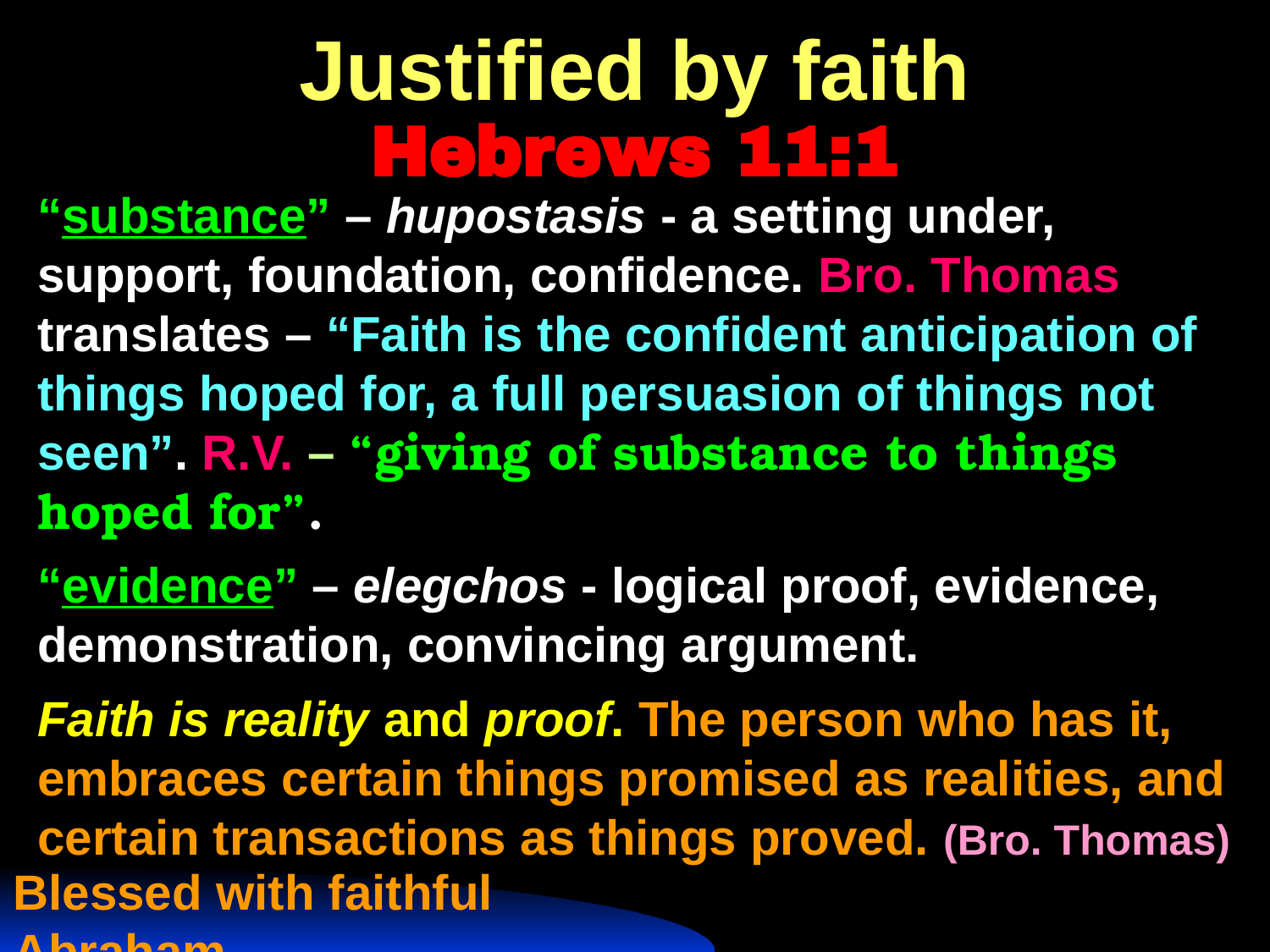

# Justified by faith Hebrews 11:1
“substance” – hupostasis - a setting under, support, foundation, confidence. Bro. Thomas translates – “Faith is the confident anticipation of things hoped for, a full persuasion of things not seen”. R.V. – “giving of substance to things hoped for”.
“evidence” – elegchos - logical proof, evidence, demonstration, convincing argument.
Faith is reality and proof. The person who has it, embraces certain things promised as realities, and certain transactions as things proved. (Bro. Thomas)

Blessed with faithful Abraham